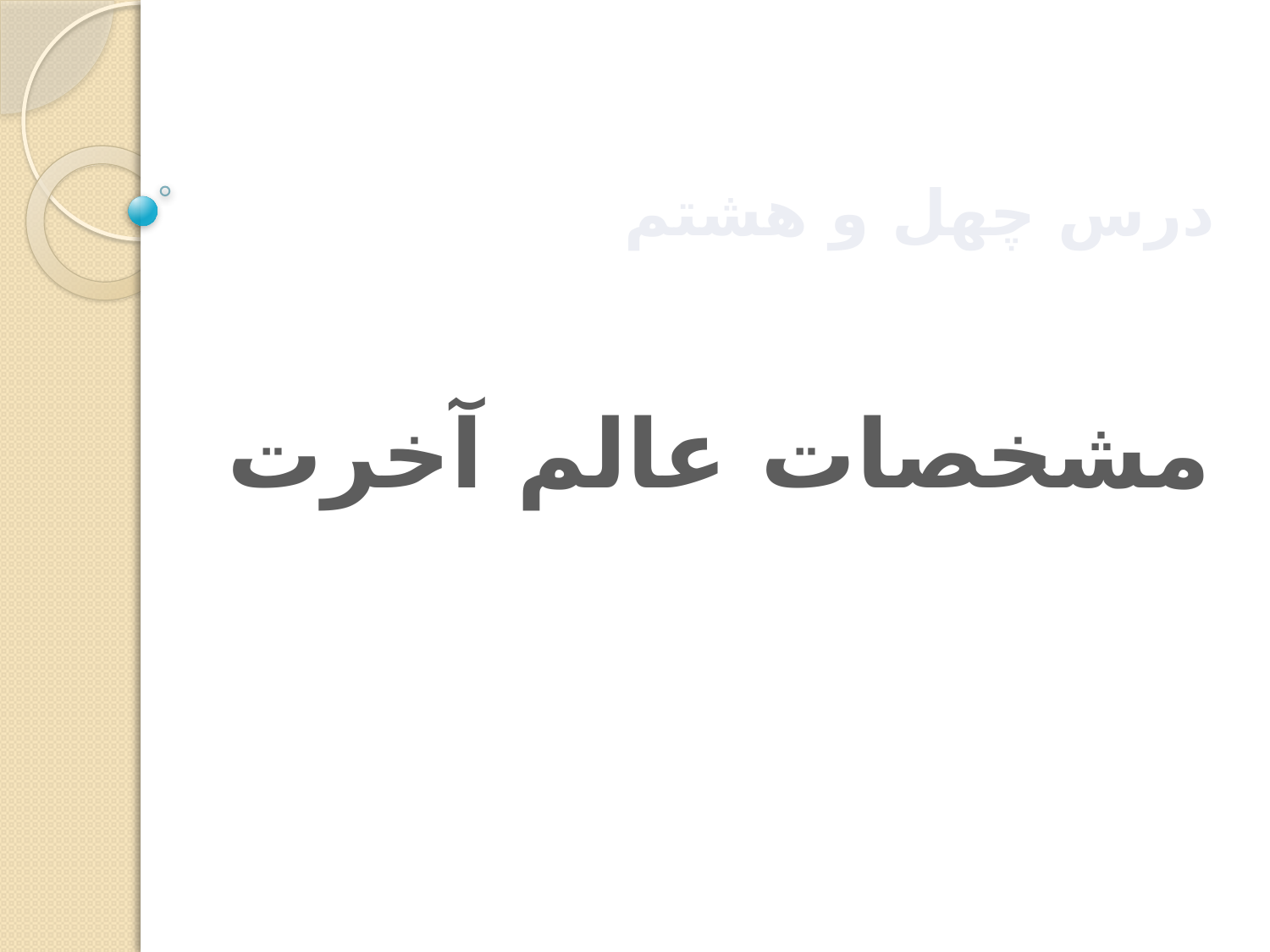

# درس چهل و هشتم
مشخصات عالم آخرت